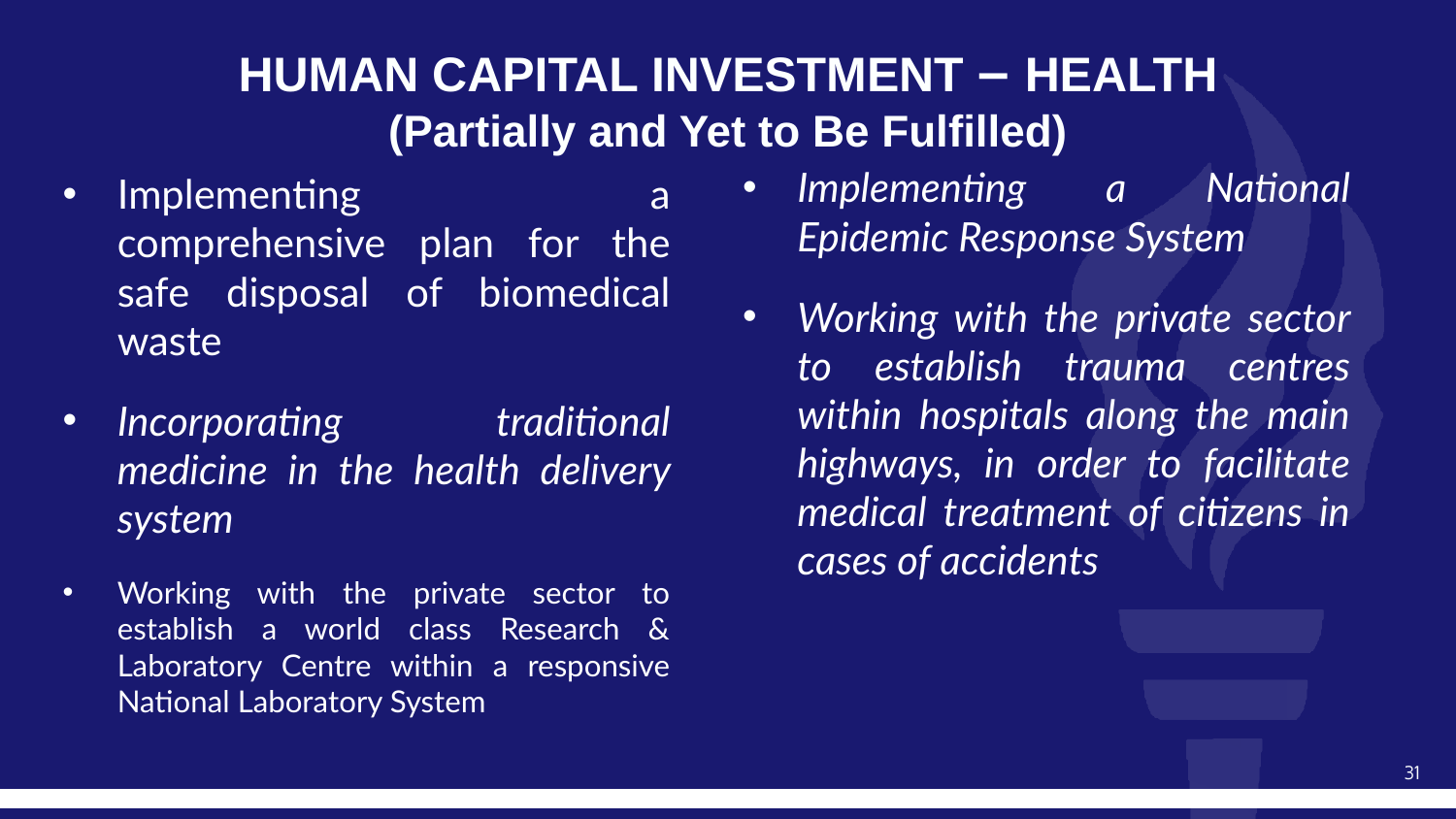

# HUMAN CAPITAL INVESTMENT – HEALTH (Partially and Yet to Be Fulfilled)
Implementing a National Epidemic Response System
Working with the private sector to establish trauma centres within hospitals along the main highways, in order to facilitate medical treatment of citizens in cases of accidents

Implementing a comprehensive plan for the safe disposal of biomedical waste
Incorporating traditional medicine in the health delivery system
Working with the private sector to establish a world class Research & Laboratory Centre within a responsive National Laboratory System

31